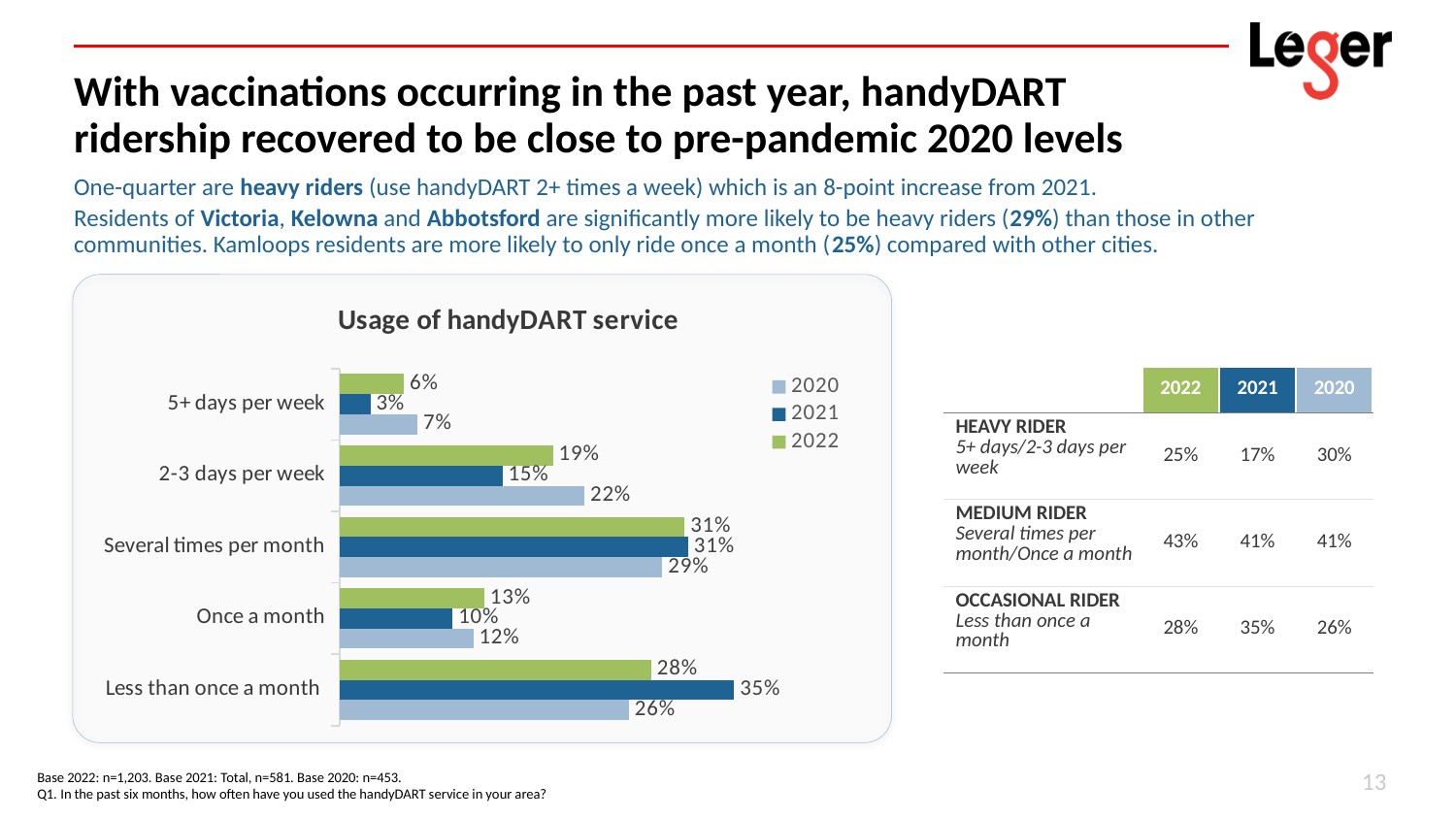

# With vaccinations occurring in the past year, handyDART ridership recovered to be close to pre-pandemic 2020 levels
One-quarter are heavy riders (use handyDART 2+ times a week) which is an 8-point increase from 2021.
Residents of Victoria, Kelowna and Abbotsford are significantly more likely to be heavy riders (29%) than those in other communities. Kamloops residents are more likely to only ride once a month (25%) compared with other cities.

### Chart: Usage of handyDART service

| Category | 2022 | 2021 | 2020 |
|---|---|---|---|
| 5+ days per week | 0.05767599660729 | 0.02753872633390706 | 0.07 |
| 2-3 days per week | 0.1916878710772 | 0.14629948364888123 | 0.22 |
| Several times per month | 0.31 | 0.3132530120481928 | 0.29 |
| Once a month | 0.13 | 0.10154905335628225 | 0.12 |
| Less than once a month  | 0.28 | 0.3545611015490533 | 0.26 |
|  | 2022 | 2021 | 2020 |
| --- | --- | --- | --- |
| HEAVY RIDER 5+ days/2-3 days per week | 25% | 17% | 30% |
| MEDIUM RIDER Several times per month/Once a month | 43% | 41% | 41% |
| OCCASIONAL RIDER Less than once a month | 28% | 35% | 26% |
13
Base 2022: n=1,203. Base 2021: Total, n=581. Base 2020: n=453.
Q1. In the past six months, how often have you used the handyDART service in your area?